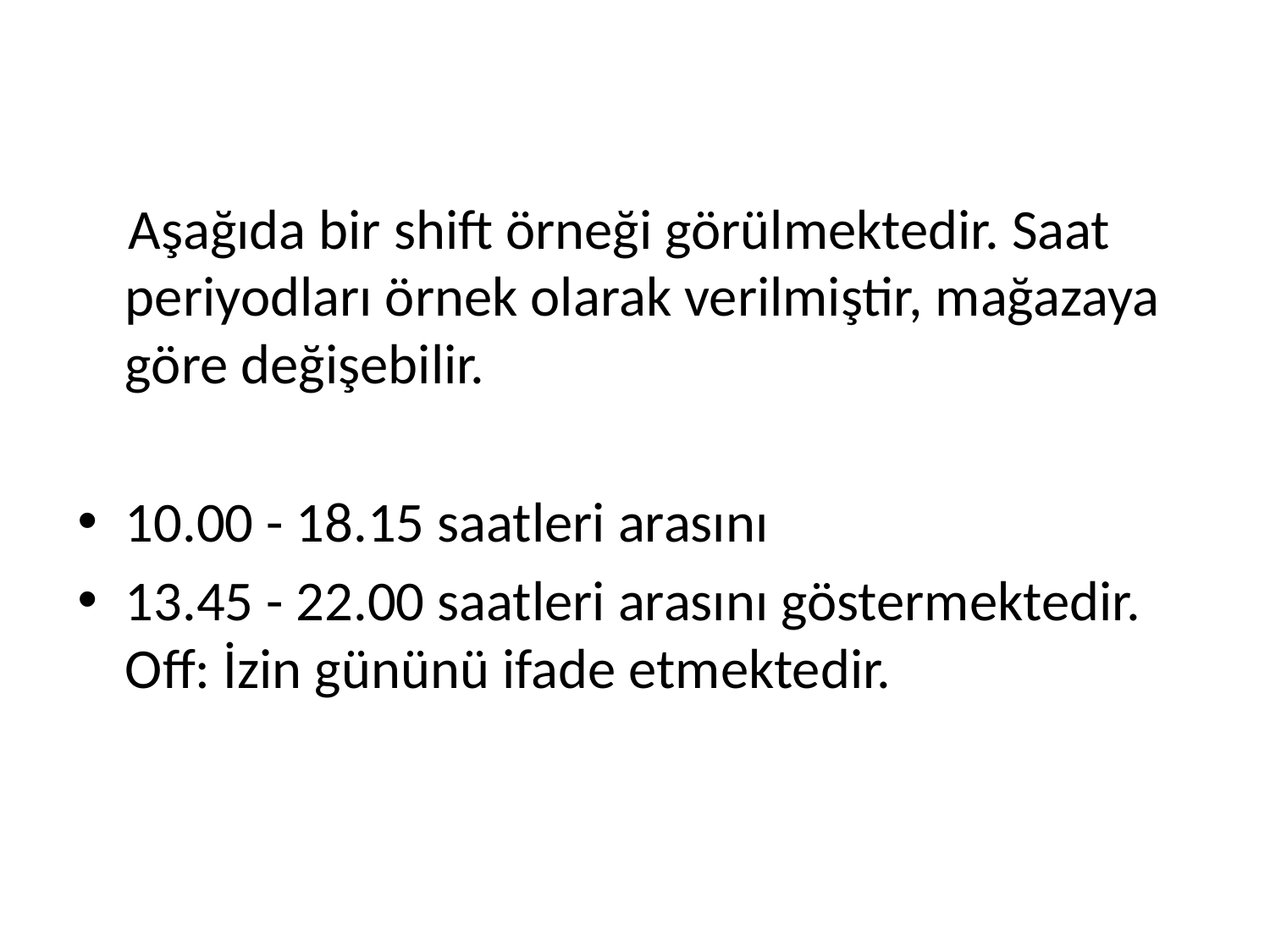

Aşağıda bir shift örneği görülmektedir. Saat periyodları örnek olarak verilmiştir, mağazaya göre değişebilir.

10.00 - 18.15 saatleri arasını
13.45 - 22.00 saatleri arasını göstermektedir. Off: İzin gününü ifade etmektedir.